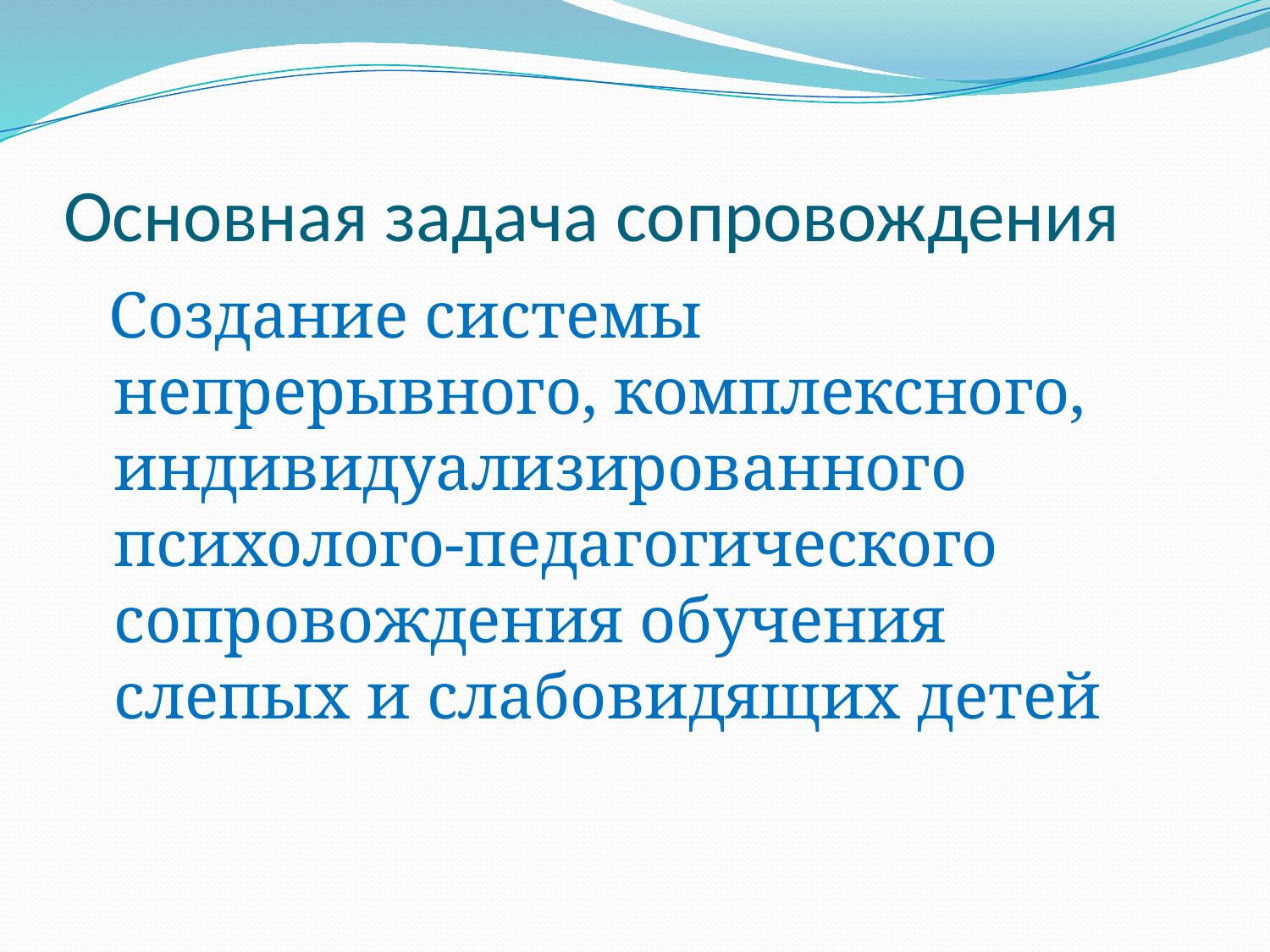

# Основная задача сопровождения
  Создание системы непрерывного, комплексного, индивидуализированного психолого-педагогического сопровождения обучения слепых и слабовидящих детей